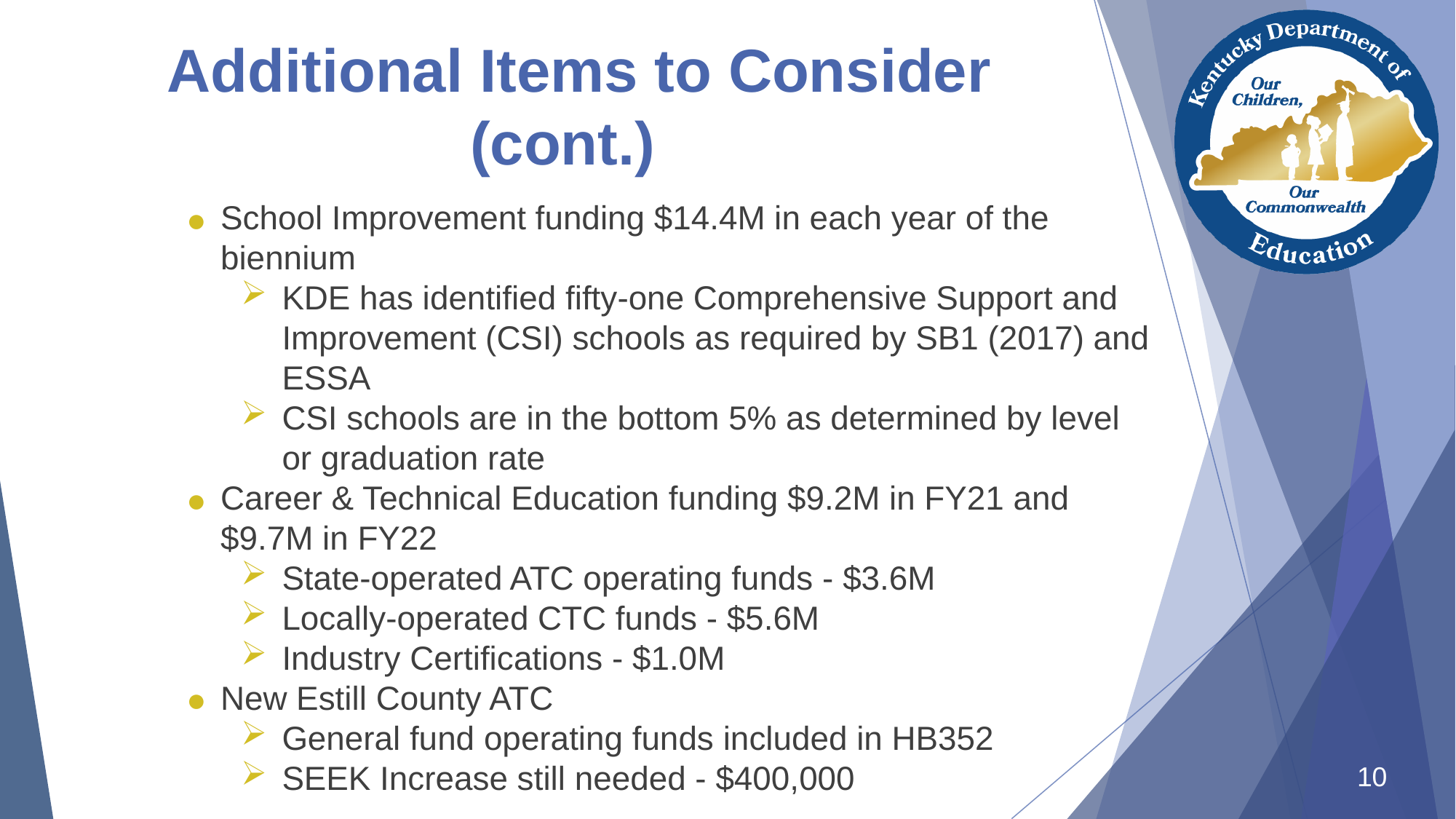

# Additional Items to Consider (cont.)
School Improvement funding $14.4M in each year of the biennium
KDE has identified fifty-one Comprehensive Support and Improvement (CSI) schools as required by SB1 (2017) and ESSA
CSI schools are in the bottom 5% as determined by level or graduation rate
Career & Technical Education funding $9.2M in FY21 and $9.7M in FY22
State-operated ATC operating funds - $3.6M
Locally-operated CTC funds - $5.6M
Industry Certifications - $1.0M
New Estill County ATC
General fund operating funds included in HB352
SEEK Increase still needed - $400,000

10